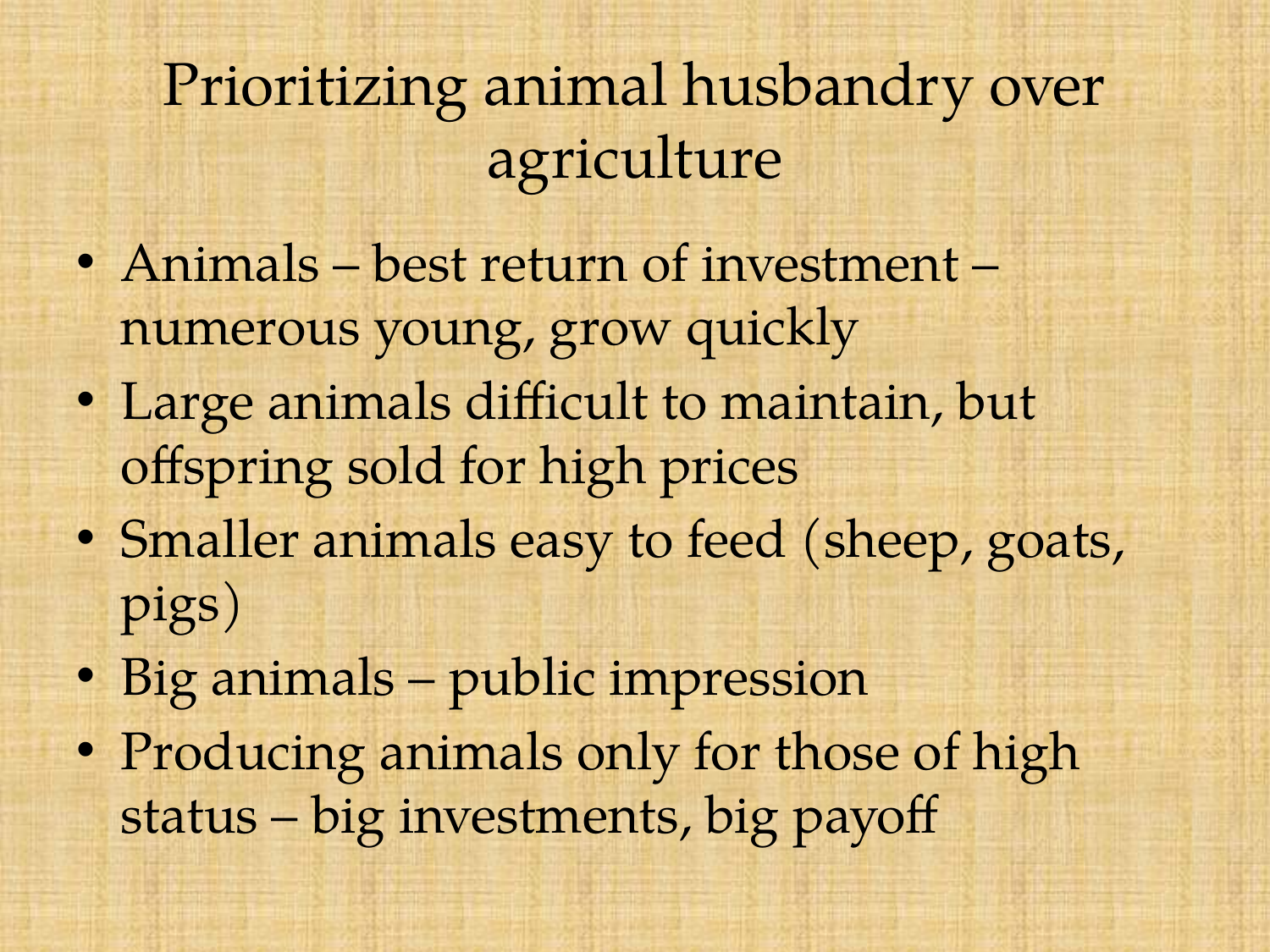

# Prioritizing animal husbandry over agriculture
Animals – best return of investment – numerous young, grow quickly
Large animals difficult to maintain, but offspring sold for high prices
Smaller animals easy to feed (sheep, goats, pigs)
Big animals – public impression
Producing animals only for those of high status – big investments, big payoff